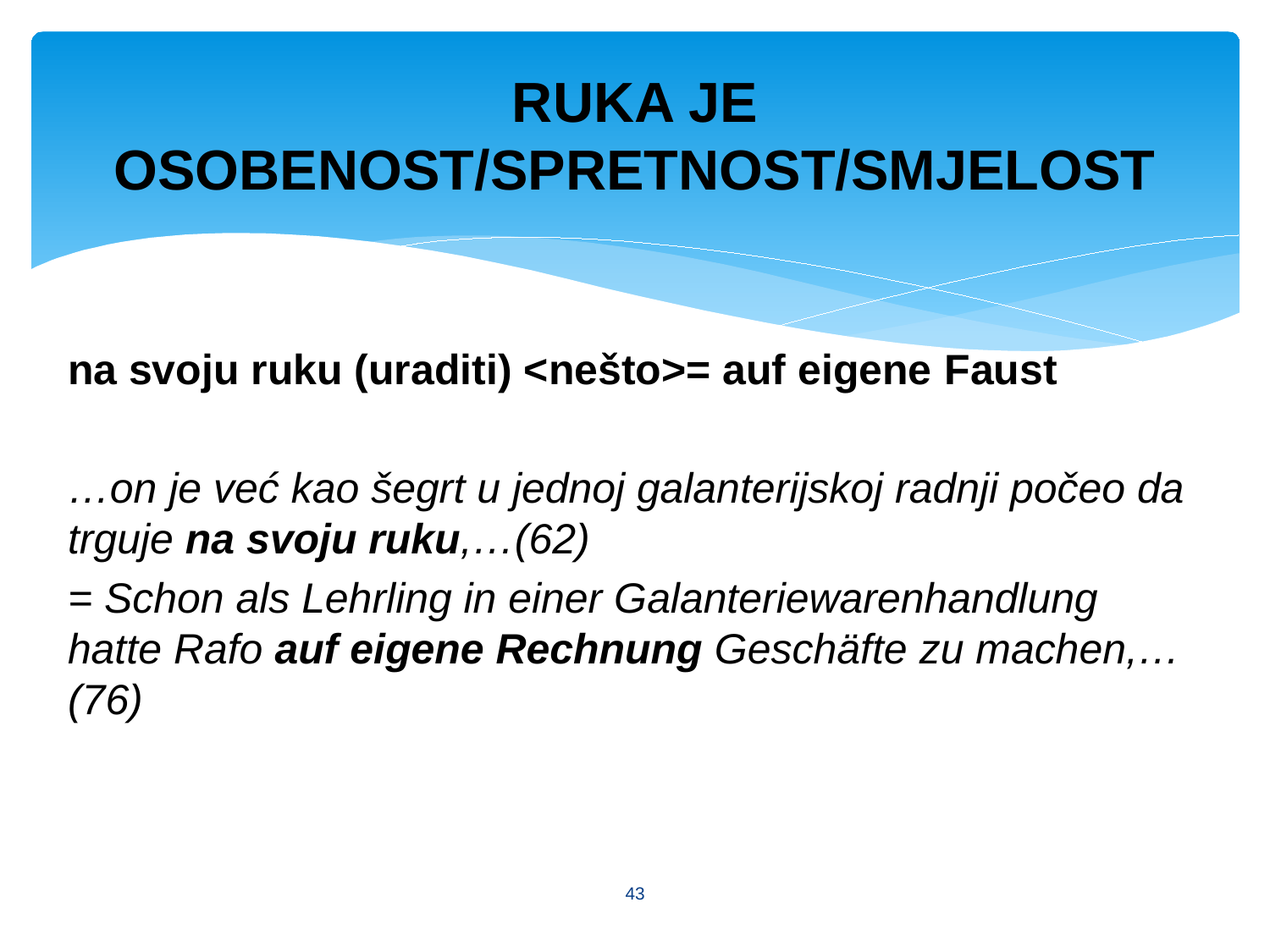

# RUKA JE OSOBENOST/SPRETNOST/SMJELOST
na svoju ruku (uraditi) <nešto>= auf eigene Faust

…on je već kao šegrt u jednoj galanterijskoj radnji počeo da trguje na svoju ruku,…(62)
= Schon als Lehrling in einer Galanteriewarenhandlung hatte Rafo auf eigene Rechnung Geschäfte zu machen,…(76)

43